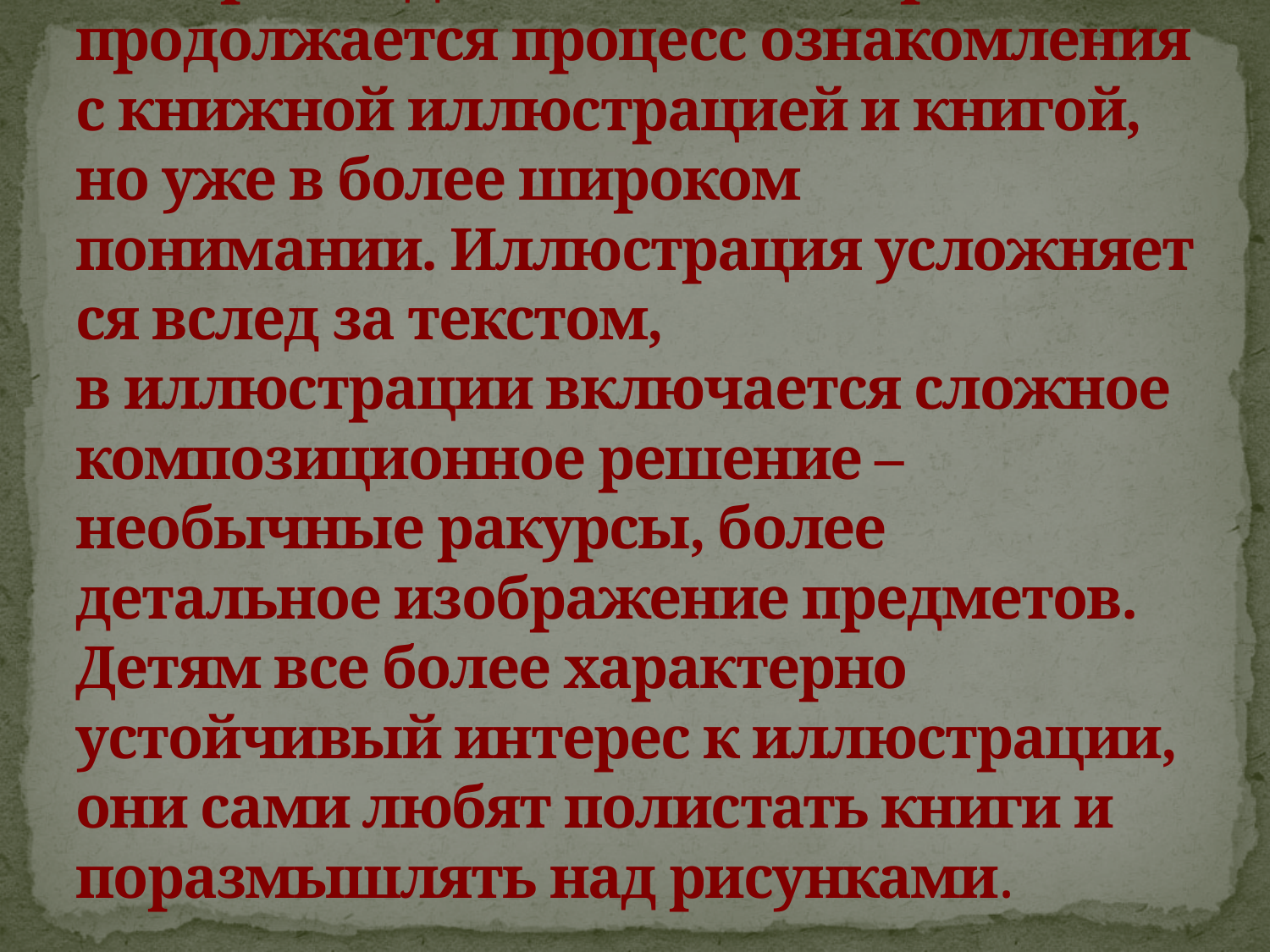

# В старшем дошкольном возрасте продолжается процесс ознакомления с книжной иллюстрацией и книгой, но уже в более широком понимании. Иллюстрация усложняется вслед за текстом, в иллюстрации включается сложное композиционное решение – необычные ракурсы, более детальное изображение предметов. Детям все более характерно устойчивый интерес к иллюстрации, они сами любят полистать книги и поразмышлять над рисунками.